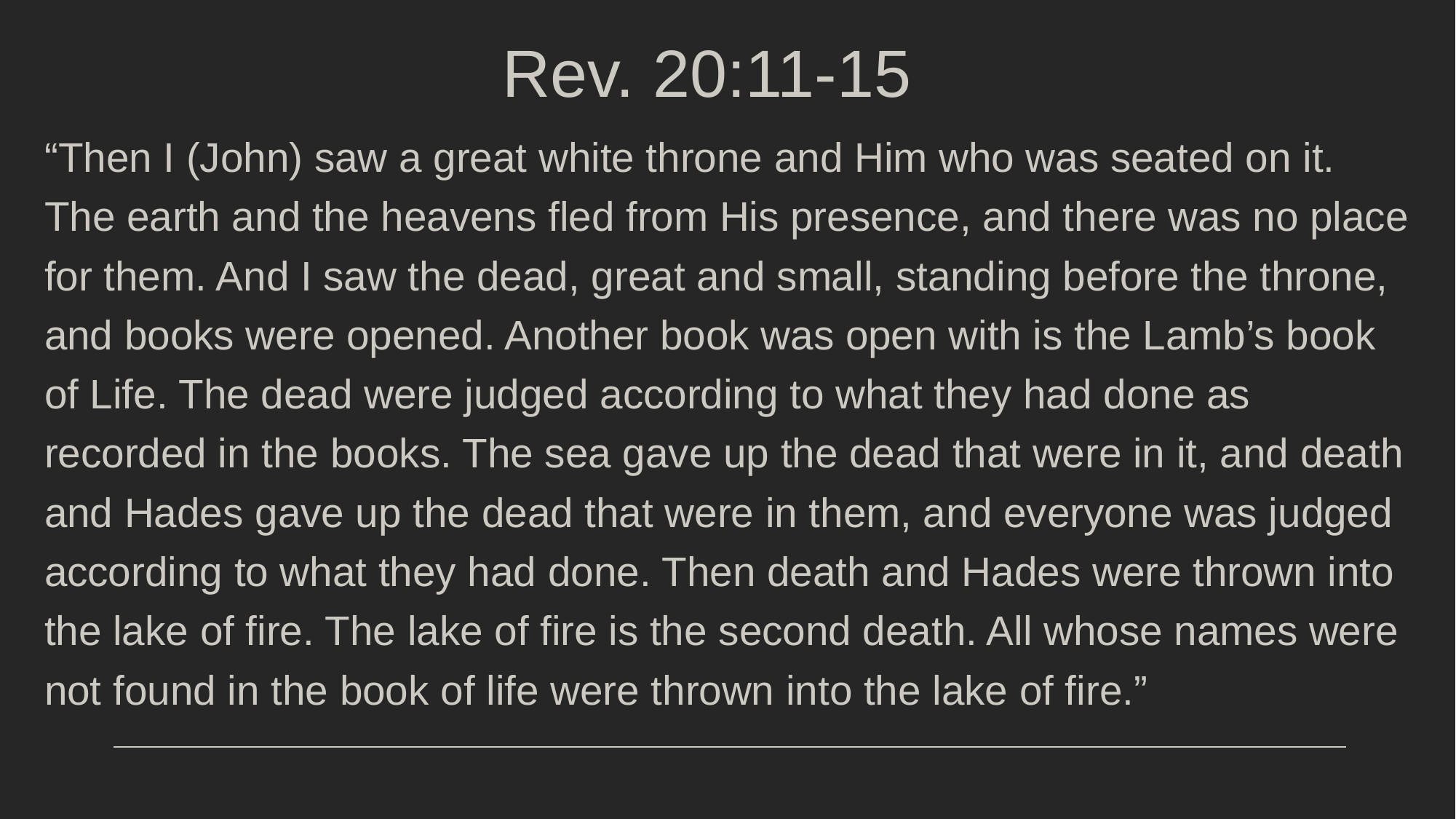

# Rev. 20:11-15
“Then I (John) saw a great white throne and Him who was seated on it. The earth and the heavens fled from His presence, and there was no place for them. And I saw the dead, great and small, standing before the throne, and books were opened. Another book was open with is the Lamb’s book of Life. The dead were judged according to what they had done as recorded in the books. The sea gave up the dead that were in it, and death and Hades gave up the dead that were in them, and everyone was judged according to what they had done. Then death and Hades were thrown into the lake of fire. The lake of fire is the second death. All whose names were not found in the book of life were thrown into the lake of fire.”